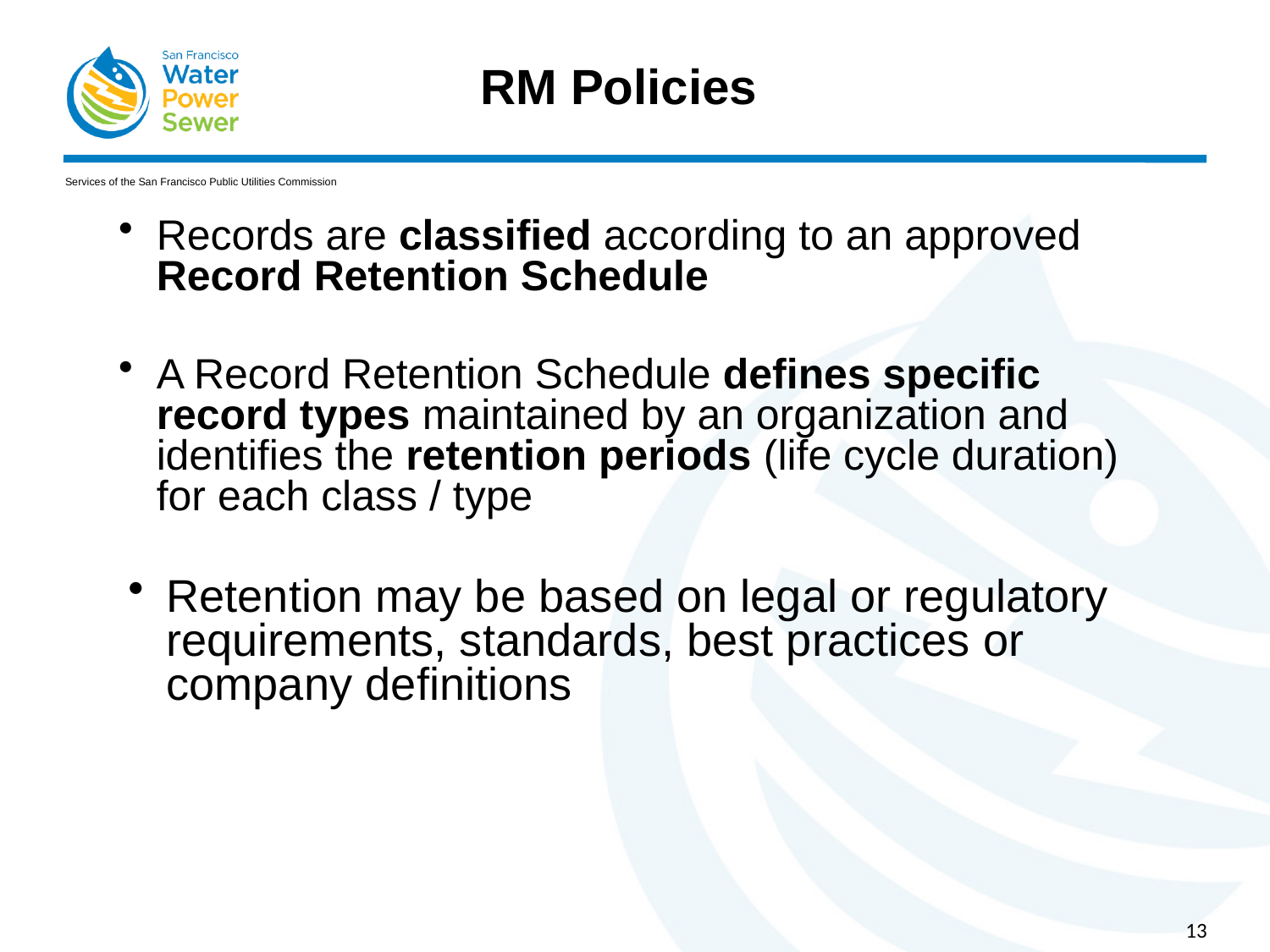

# RM Policies
Records are classified according to an approved Record Retention Schedule

A Record Retention Schedule defines specific record types maintained by an organization and identifies the retention periods (life cycle duration) for each class / type

Retention may be based on legal or regulatory requirements, standards, best practices or company definitions

13